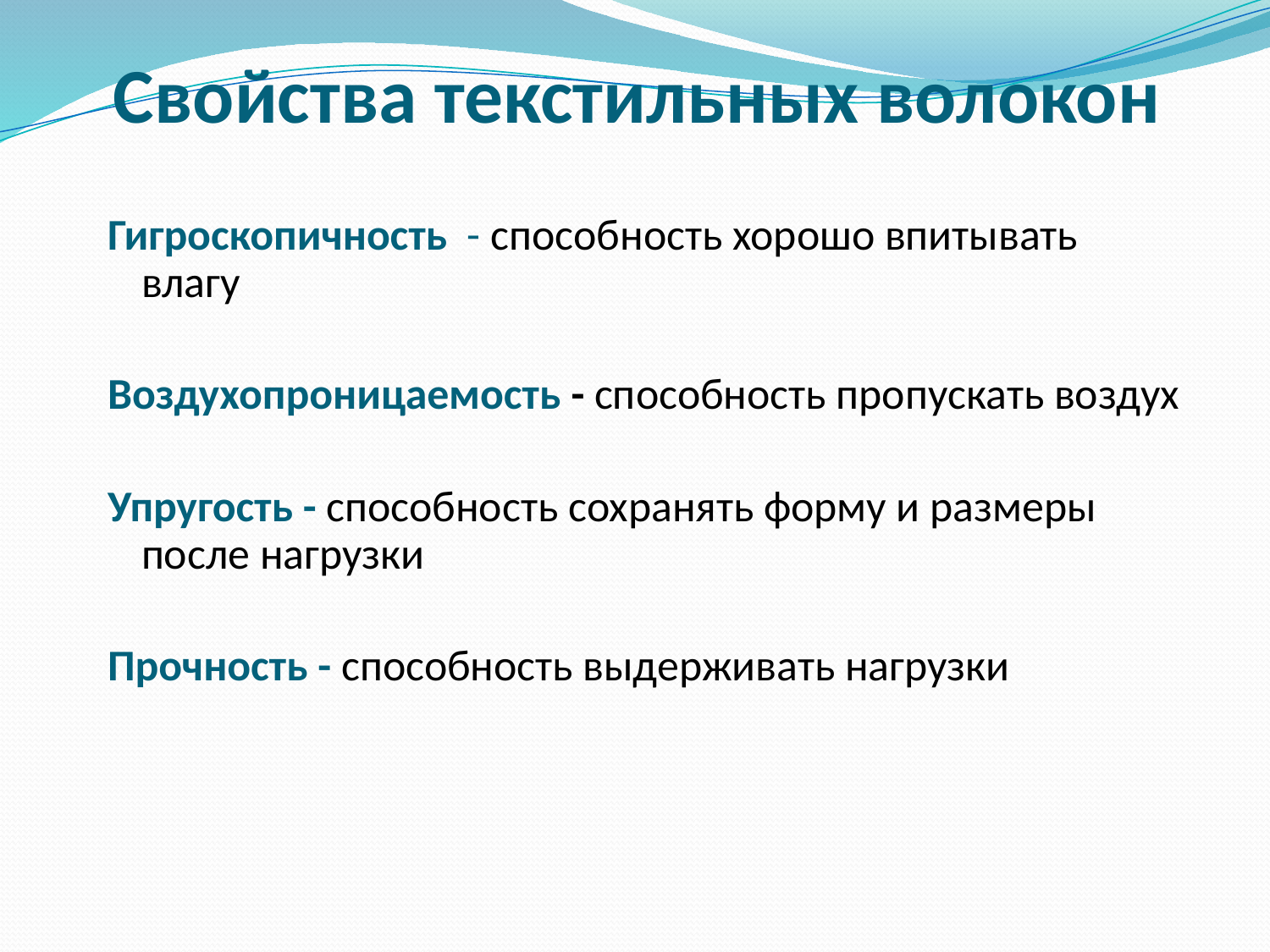

# Свойства текстильных волокон
Гигроскопичность  - способность хорошо впитывать  влагу

Воздухопроницаемость - способность пропускать воздух

Упругость - способность сохранять форму и размеры после нагрузки

Прочность - способность выдерживать нагрузки